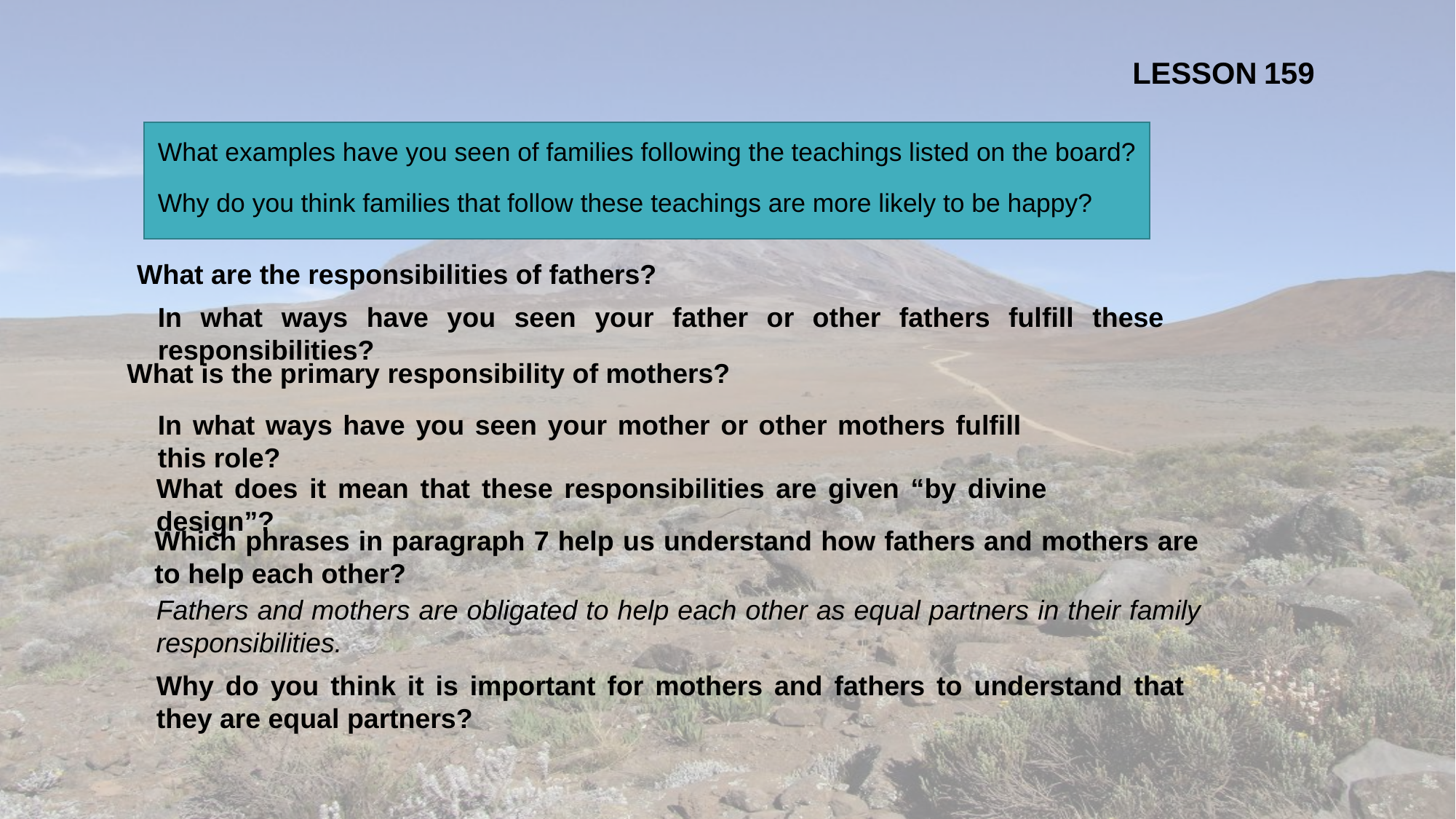

LESSON 159

What examples have you seen of families following the teachings listed on the board?
Why do you think families that follow these teachings are more likely to be happy?
 What are the responsibilities of fathers?
In what ways have you seen your father or other fathers fulfill these responsibilities?
What is the primary responsibility of mothers?
In what ways have you seen your mother or other mothers fulfill this role?
What does it mean that these responsibilities are given “by divine design”?
Which phrases in paragraph 7 help us understand how fathers and mothers are to help each other?
Fathers and mothers are obligated to help each other as equal partners in their family responsibilities.
Why do you think it is important for mothers and fathers to understand that they are equal partners?